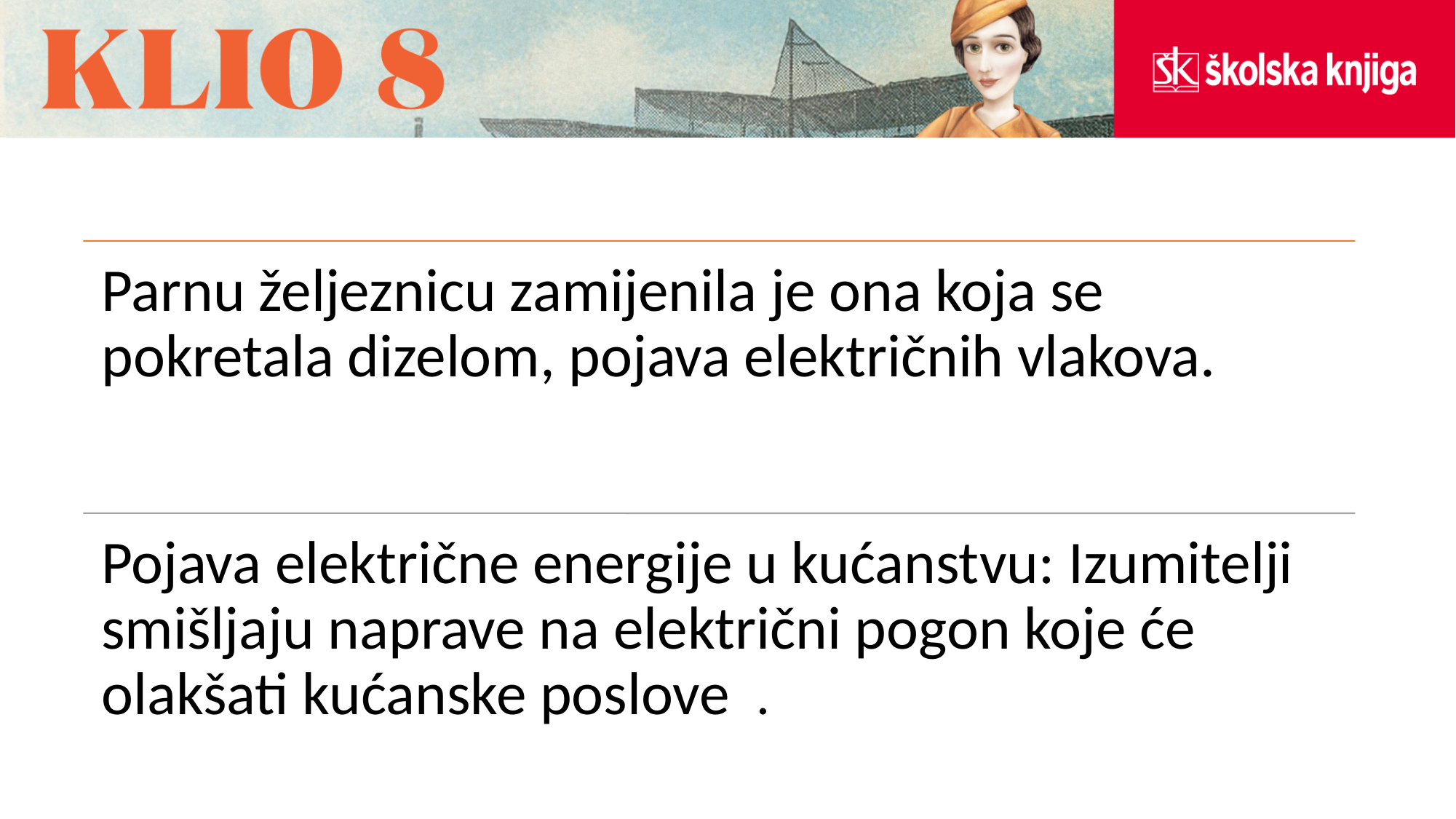

Parnu željeznicu zamijenila je ona koja se pokretala dizelom, pojava električnih vlakova.
Pojava električne energije u kućanstvu: Izumitelji smišljaju naprave na električni pogon koje će olakšati kućanske poslove	.